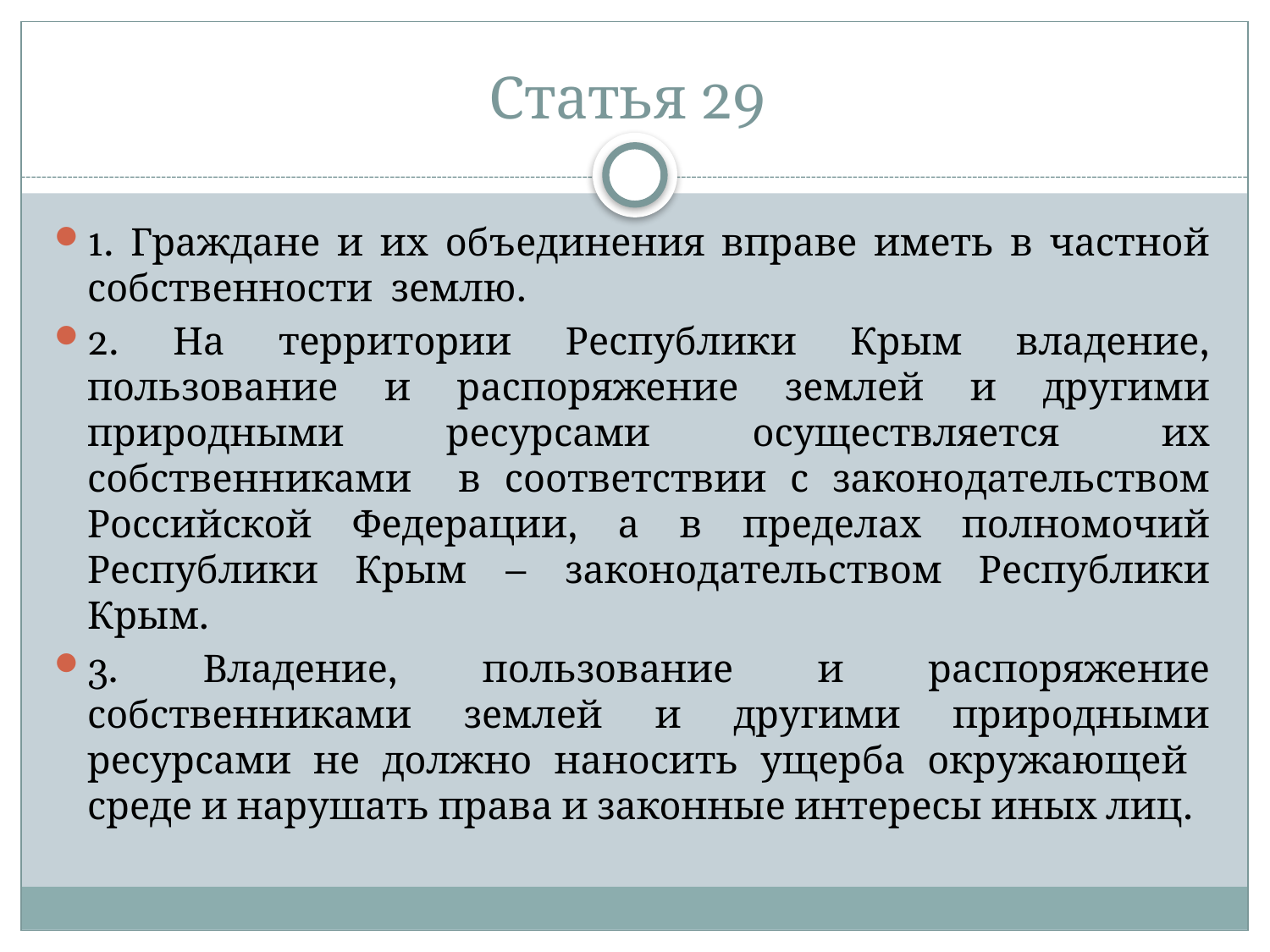

# Статья 29
1. Граждане и их объединения вправе иметь в частной собственности  землю.
2. На территории Республики Крым владение, пользование и распоряжение землей и другими природными ресурсами осуществляется их собственниками  в соответствии с законодательством Российской Федерации, а в пределах полномочий Республики Крым – законодательством Республики Крым.
3. Владение, пользование и распоряжение собственниками землей и другими природными ресурсами не должно наносить ущерба окружающей  среде и нарушать права и законные интересы иных лиц.